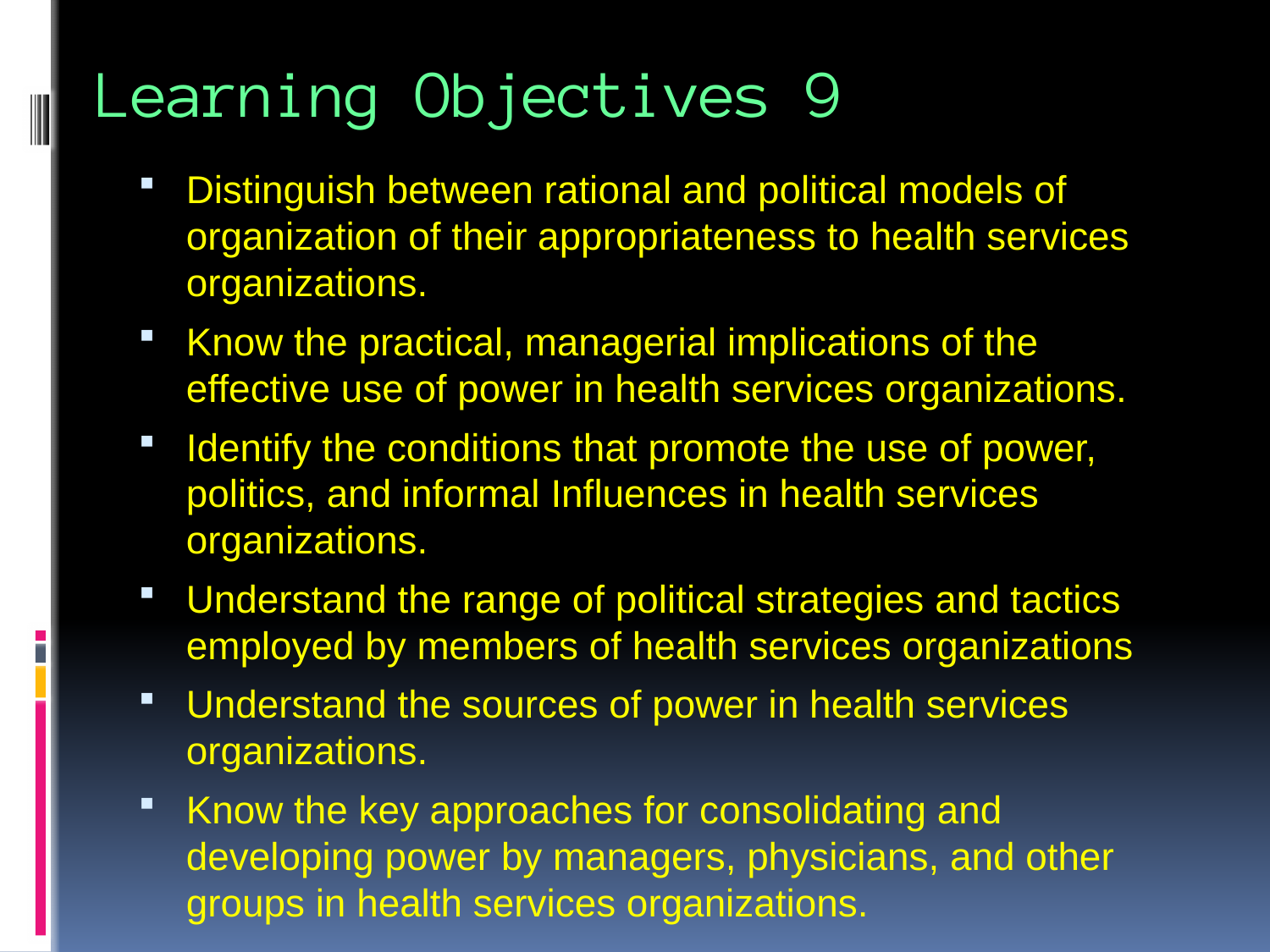

# Learning Objectives 9
Distinguish between rational and political models of organization of their appropriateness to health services organizations.
Know the practical, managerial implications of the effective use of power in health services organizations.
Identify the conditions that promote the use of power, politics, and informal Influences in health services organizations.
Understand the range of political strategies and tactics employed by members of health services organizations
Understand the sources of power in health services organizations.
Know the key approaches for consolidating and developing power by managers, physicians, and other groups in health services organizations.